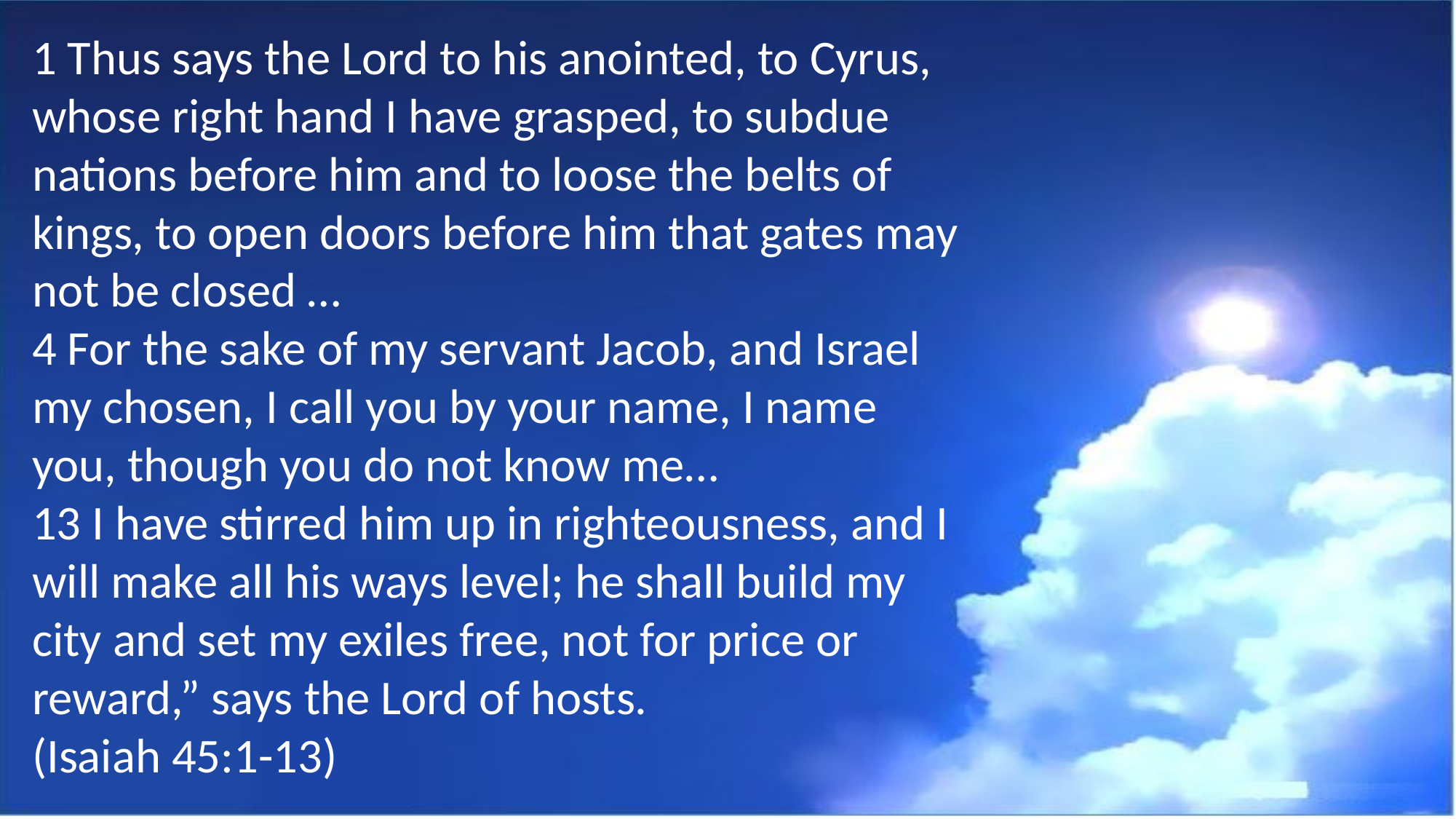

1 Thus says the Lord to his anointed, to Cyrus, whose right hand I have grasped, to subdue nations before him and to loose the belts of kings, to open doors before him that gates may not be closed …
4 For the sake of my servant Jacob, and Israel my chosen, I call you by your name, I name you, though you do not know me…
13 I have stirred him up in righteousness, and I will make all his ways level; he shall build my city and set my exiles free, not for price or reward,” says the Lord of hosts.
(Isaiah 45:1-13)